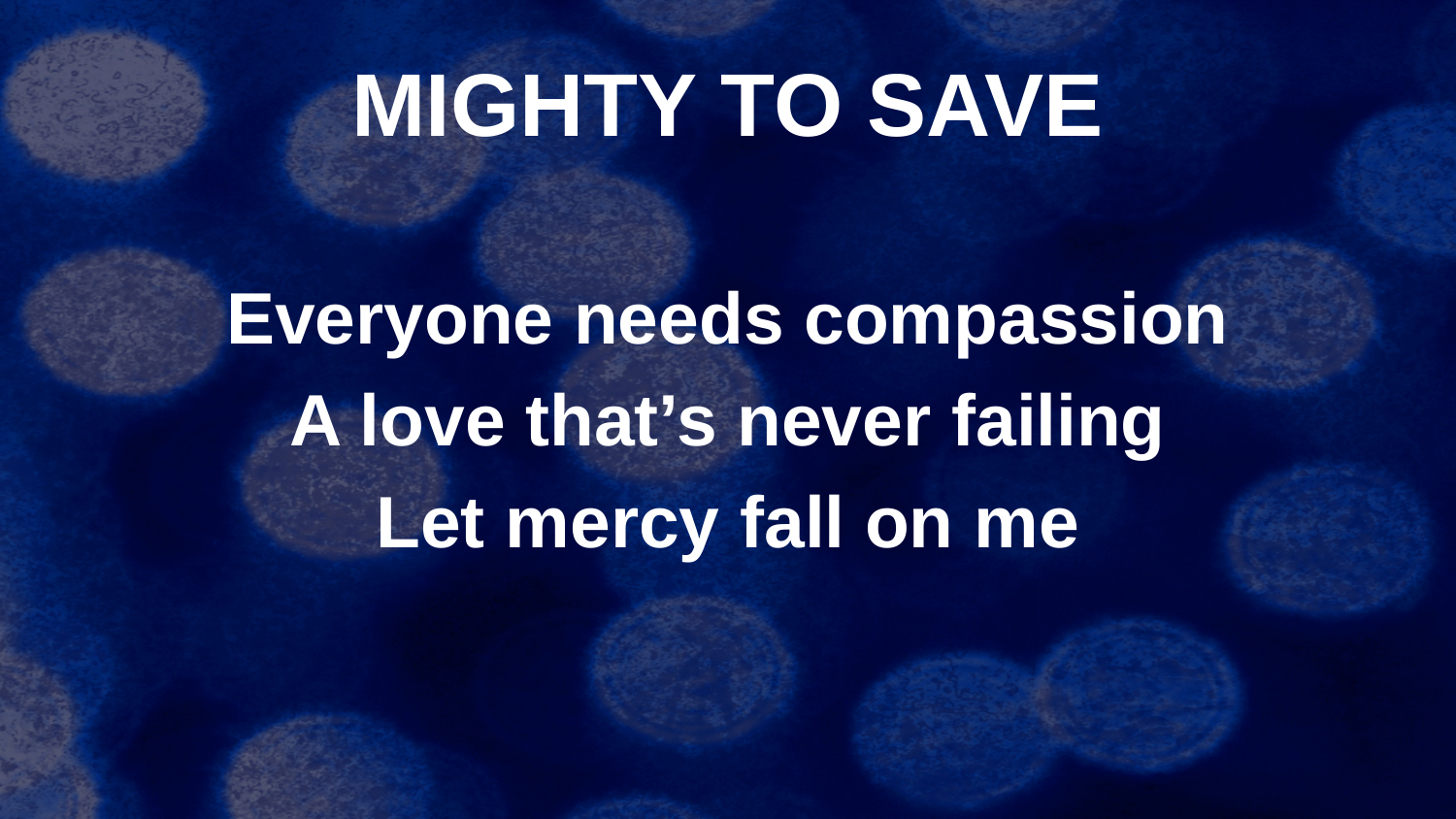

# MIGHTY TO SAVE
Everyone needs compassion
A love that’s never failing
Let mercy fall on me